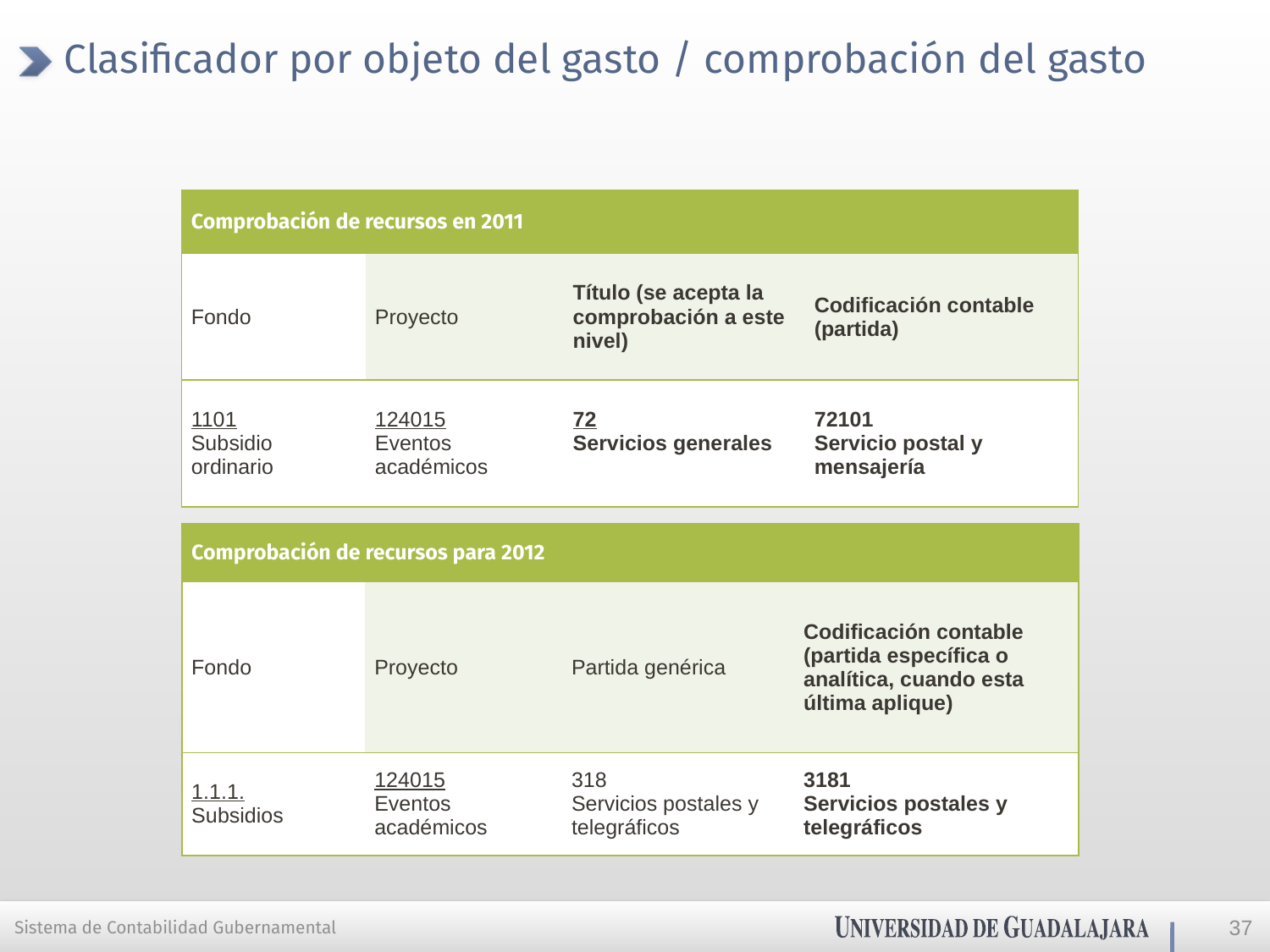

# Clasificador por objeto del gasto / comprobación del gasto
| Comprobación de recursos en 2011 |  |  |  |
| --- | --- | --- | --- |
| Fondo | Proyecto | Título (se acepta la comprobación a este nivel) | Codificación contable (partida) |
| 1101 Subsidio ordinario | 124015 Eventos académicos | 72 Servicios generales | 72101 Servicio postal y mensajería |
| Comprobación de recursos para 2012 |  |  |  |
| --- | --- | --- | --- |
| Fondo | Proyecto | Partida genérica | Codificación contable (partida específica o analítica, cuando esta última aplique) |
| 1.1.1. Subsidios | 124015 Eventos académicos | 318 Servicios postales y telegráficos | 3181 Servicios postales y telegráficos |
Sistema de Contabilidad Gubernamental
37